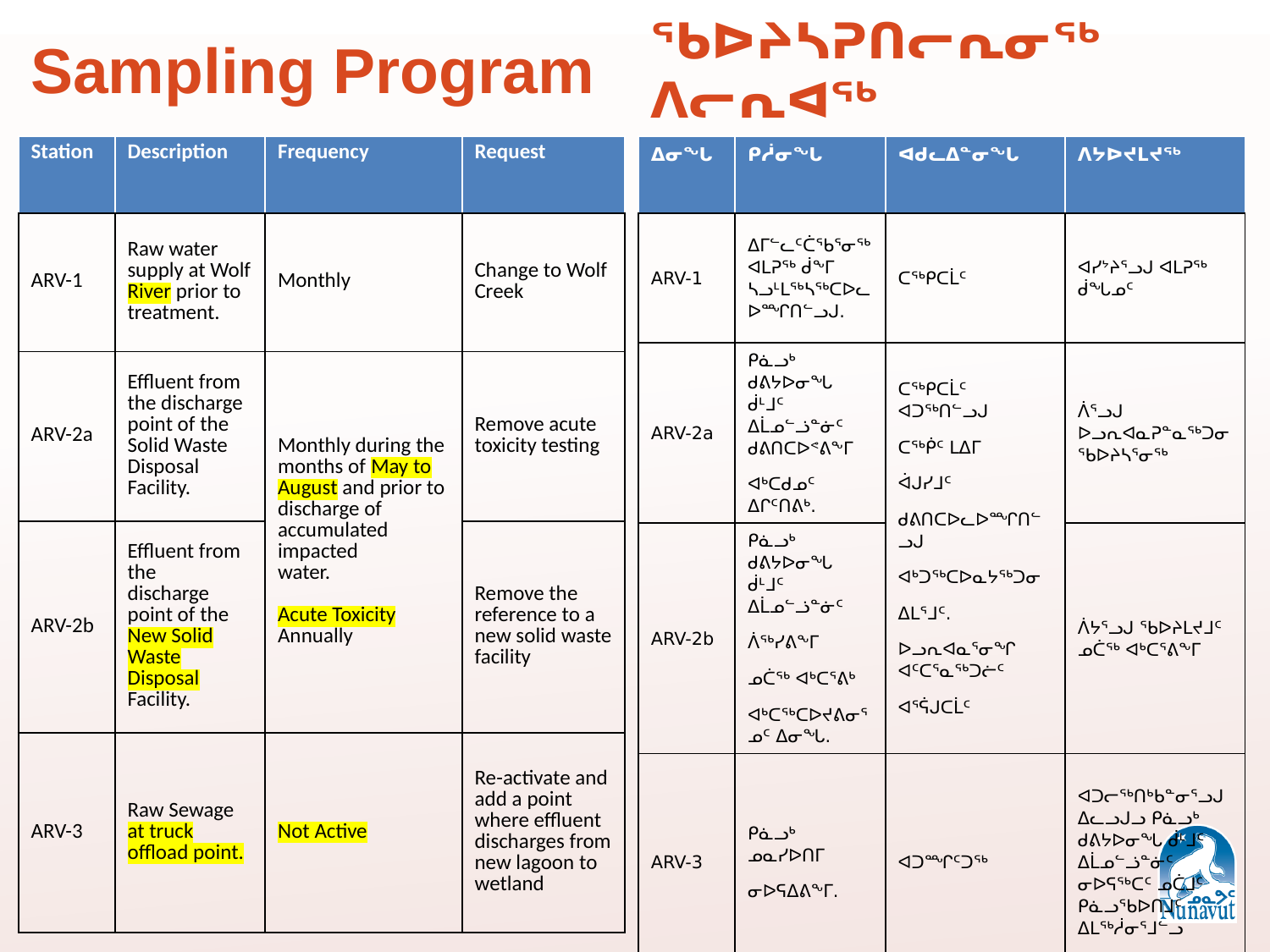

ᖃᐅᔨᓴᕈᑎᓕᕆᓂᖅ ᐱᓕᕆᐊᖅ
Sampling Program
| ᐃᓂᖓ | ᑭᓲᓂᖓ | ᐊᑯᓚᐃᓐᓂᖓ | ᐱᔭᐅᔪᒪᔪᖅ |
| --- | --- | --- | --- |
| ARV-1 | ᐃᒥᓪᓚᑦᑖᖃᕐᓂᖅ ᐊᒪᕈᖅ ᑰᖕᒥ ᓴᓗᒻᒪᖅᓴᖅᑕᐅᓚᐅᙱᑎᓪᓗᒍ. | ᑕᖅᑭᑕᒫᑦ | ᐊᓯᔾᔨᕐᓗᒍ ᐊᒪᕈᖅ ᑰᖓᓄᑦ |
| ARV-2a | ᑭᓈᓗᒃ ᑯᕕᔭᐅᓂᖓ ᑰᒻᒧᑦ ᐃᒫᓄᓪᓘᓐᓃᑦ ᑯᕕᑎᑕᐅᕝᕕᖕᒥ ᐊᒃᑕᑯᓄᑦ ᐃᒋᑦᑎᕕᒃ. | ᑕᖅᑭᑕᒫᑦ ᐊᑐᖅᑎᓪᓗᒍ ᑕᖅᑮᑦ ᒪᐃᒥ ᐋᒍᓯᒧᑦ ᑯᕕᑎᑕᐅᓚᐅᙱᑎᓪᓗᒍ ᐊᒃᑐᖅᑕᐅᓇᔭᖅᑐᓂ ᐃᒪᕐᒧᑦ. ᐅᓗᕆᐊᓇᕐᓂᖏ ᐊᑦᑕᕐᓇᖅᑐᓖᑦ ᐊᕐᕌᒍᑕᒫᑦ | ᐲᕐᓗᒍ ᐅᓗᕆᐊᓇᕈᓐᓇᖅᑐᓂ ᖃᐅᔨᓴᕐᓂᖅ |
| ARV-2b | ᑭᓈᓗᒃ ᑯᕕᔭᐅᓂᖓ ᑰᒻᒧᑦ ᐃᒫᓄᓪᓘᓐᓃᑦ ᐲᖅᓯᕕᖕᒥ ᓄᑖᖅ ᐊᒃᑕᕐᕕᒃ ᐊᒃᑕᖅᑕᐅᔪᕕᓂᕐᓄᑦ ᐃᓂᖓ. |  | ᐲᔭᕐᓗᒍ ᖃᐅᔨᒪᔪᒧᑦ ᓄᑖᖅ ᐊᒃᑕᕐᕕᖕᒥ |
| ARV-3 | ᑭᓈᓗᒃ ᓄᓇᓯᐅᑎᒥ ᓂᐅᕋᐃᕕᖕᒥ. | ᐊᑐᙱᑦᑐᖅ | ᐊᑐᓕᖅᑎᒃᑲᓐᓂᕐᓗᒍ ᐃᓚᓗᒍᓗ ᑭᓈᓗᒃ ᑯᕕᔭᐅᓂᖓ ᑰᒻᒧᑦ ᐃᒫᓄᓪᓘᓐᓃᑦ ᓂᐅᕋᖅᑕᑦ ᓄᑖᒧᑦ ᑭᓈᓗᖃᐅᑎᒧᑦ ᐃᒪᖅᓲᓂᕐᒧᓪᓗ |
| Station | Description | Frequency | Request |
| --- | --- | --- | --- |
| ARV-1 | Raw water supply at Wolf River prior to treatment. | Monthly | Change to Wolf Creek |
| ARV-2a | Effluent from the discharge point of the Solid Waste Disposal Facility. | Monthly during the months of May to August and prior to discharge of accumulated impacted water. Acute Toxicity Annually | Remove acute toxicity testing |
| ARV-2b | Effluent from the discharge point of the New Solid Waste Disposal Facility. |  | Remove the reference to a new solid waste facility |
| ARV-3 | Raw Sewage at truck offload point. | Not Active | Re-activate and add a point where effluent discharges from new lagoon to wetland |